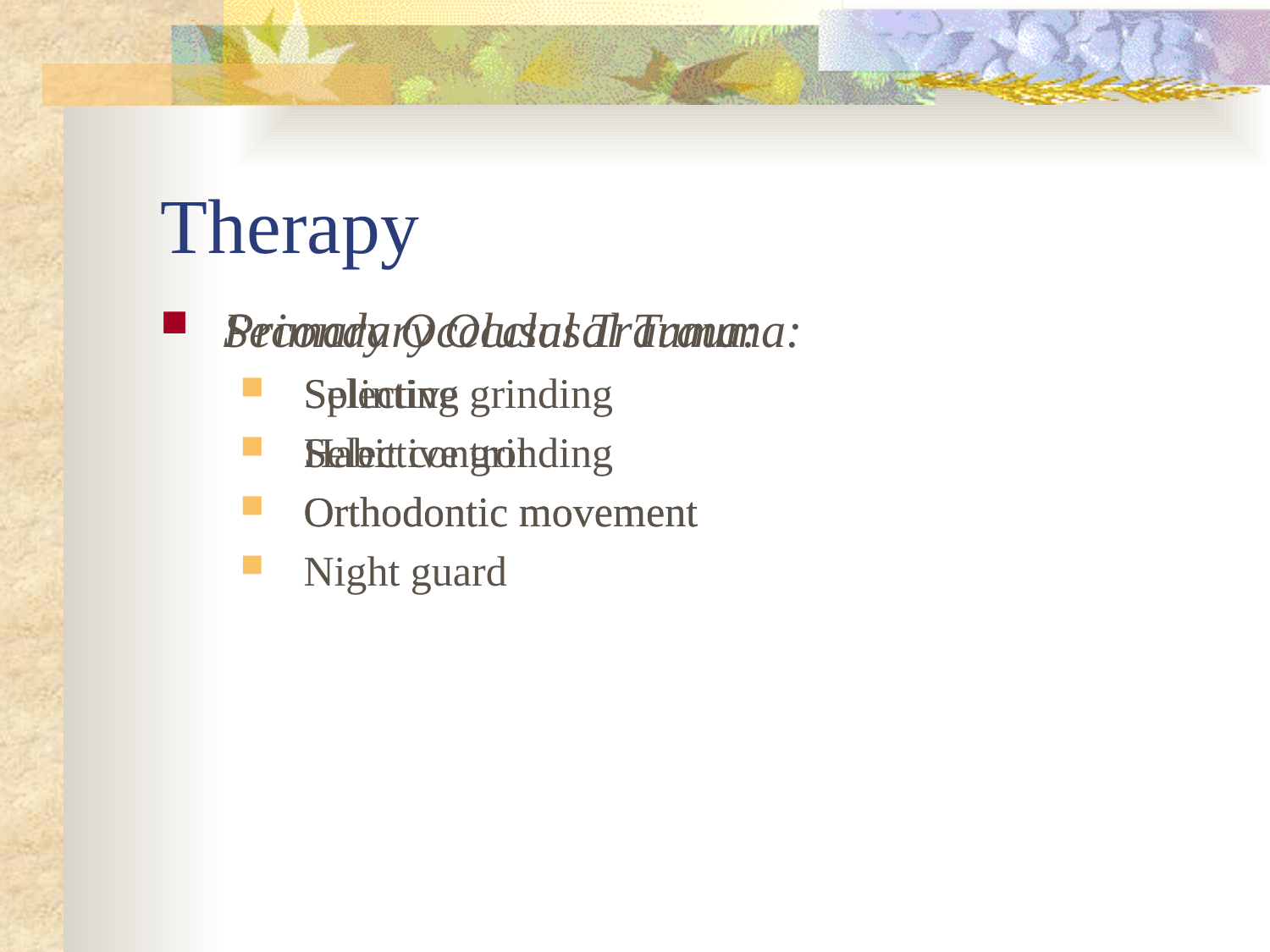

# Therapy
Primary Occlusal Trauma:
Selective grinding
Habit control
Orthodontic movement
Night guard
Secondary Occlusal Trauma:
Splinting
Selective grinding
Orthodontic movement